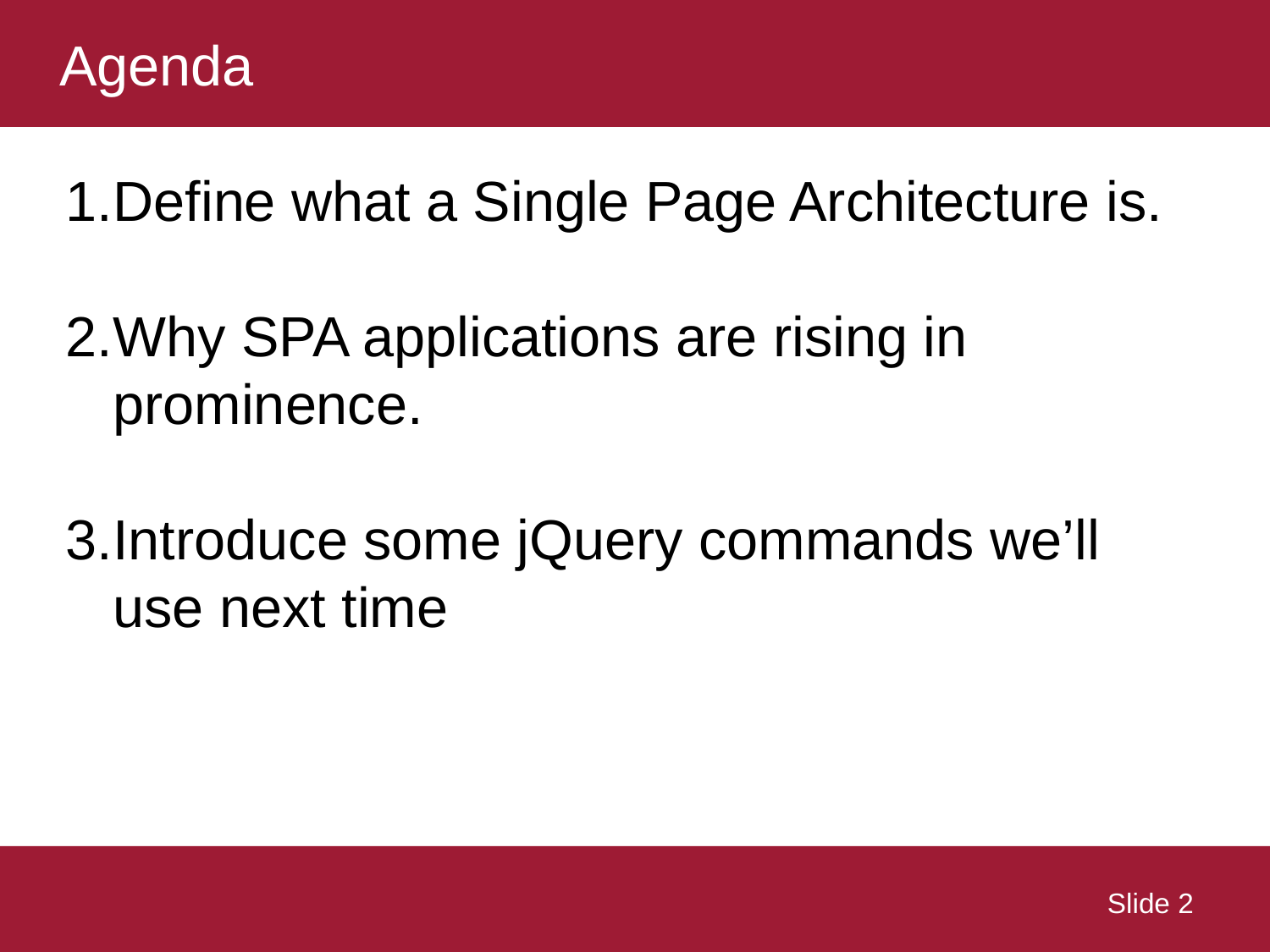

# Agenda
Define what a Single Page Architecture is.
Why SPA applications are rising in prominence.
Introduce some jQuery commands we’ll use next time

 Slide 2